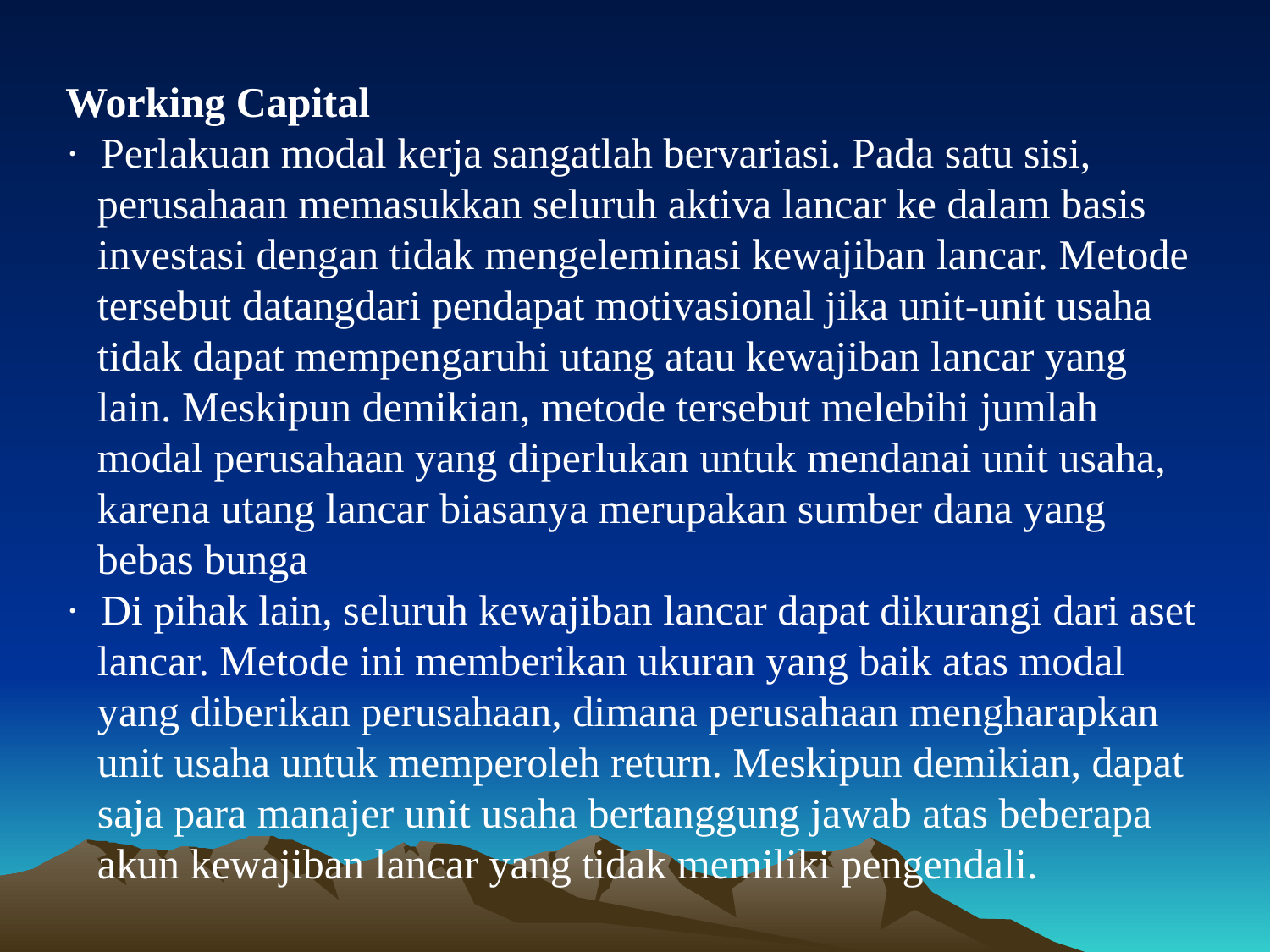

# Working Capital ·  Perlakuan modal kerja sangatlah bervariasi. Pada satu sisi, perusahaan memasukkan seluruh aktiva lancar ke dalam basis investasi dengan tidak mengeleminasi kewajiban lancar. Metode tersebut datangdari pendapat motivasional jika unit-unit usaha tidak dapat mempengaruhi utang atau kewajiban lancar yang lain. Meskipun demikian, metode tersebut melebihi jumlah modal perusahaan yang diperlukan untuk mendanai unit usaha, karena utang lancar biasanya merupakan sumber dana yang bebas bunga ·  Di pihak lain, seluruh kewajiban lancar dapat dikurangi dari aset lancar. Metode ini memberikan ukuran yang baik atas modal yang diberikan perusahaan, dimana perusahaan mengharapkan unit usaha untuk memperoleh return. Meskipun demikian, dapat saja para manajer unit usaha bertanggung jawab atas beberapa akun kewajiban lancar yang tidak memiliki pengendali.